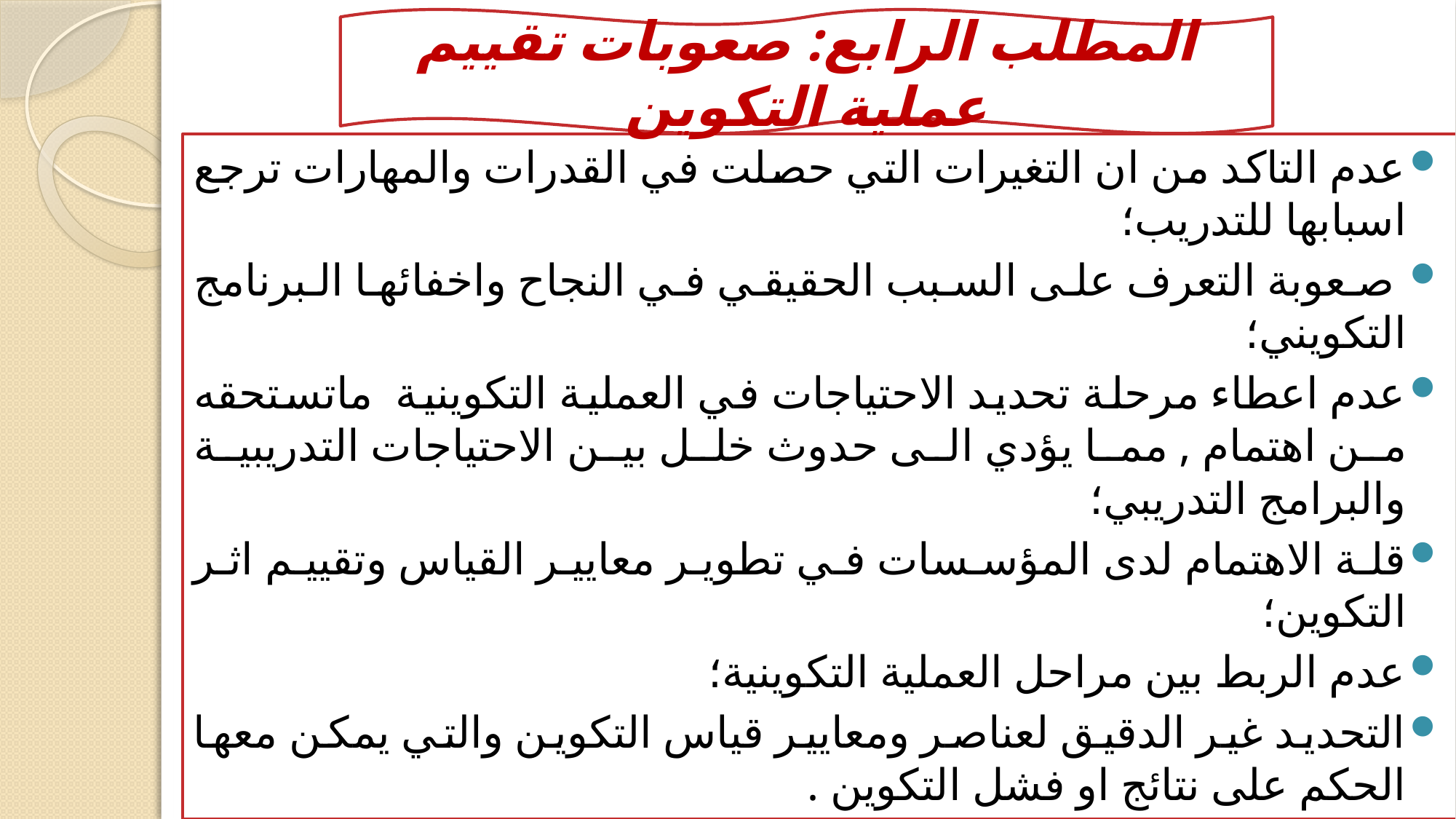

المطلب الرابع: صعوبات تقييم عملية التكوين
عدم التاكد من ان التغيرات التي حصلت في القدرات والمهارات ترجع اسبابها للتدريب؛
 صعوبة التعرف على السبب الحقيقي في النجاح واخفائها البرنامج التكويني؛
عدم اعطاء مرحلة تحديد الاحتياجات في العملية التكوينية  ماتستحقه من اهتمام , مما يؤدي الى حدوث خلل بين الاحتياجات التدريبية والبرامج التدريبي؛
قلة الاهتمام لدى المؤسسات في تطوير معايير القياس وتقييم اثر التكوين؛
عدم الربط بين مراحل العملية التكوينية؛
التحديد غير الدقيق لعناصر ومعايير قياس التكوين والتي يمكن معها الحكم على نتائج او فشل التكوين .